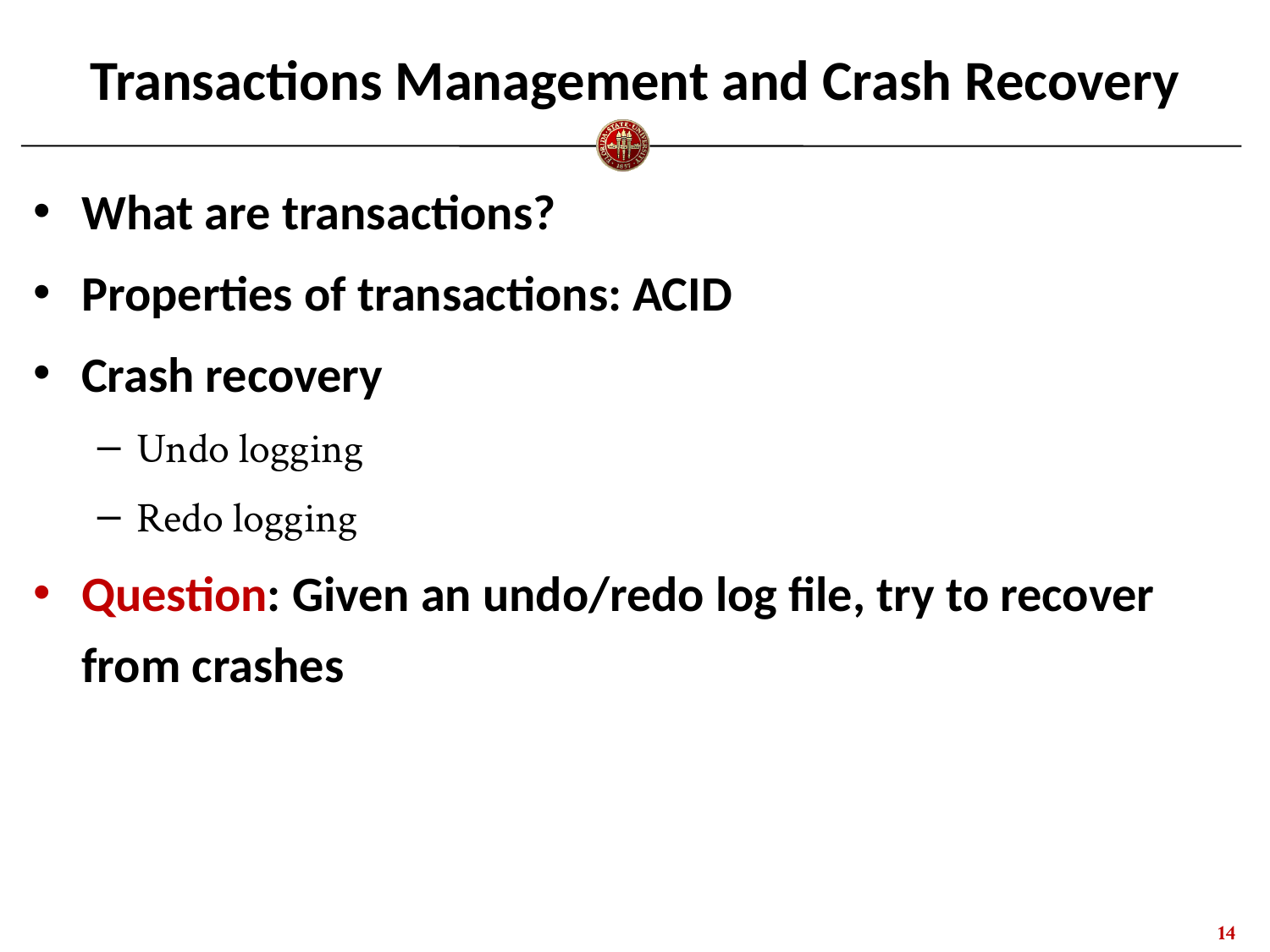

# Transactions Management and Crash Recovery
What are transactions?
Properties of transactions: ACID
Crash recovery
Undo logging
Redo logging
Question: Given an undo/redo log file, try to recover from crashes
14